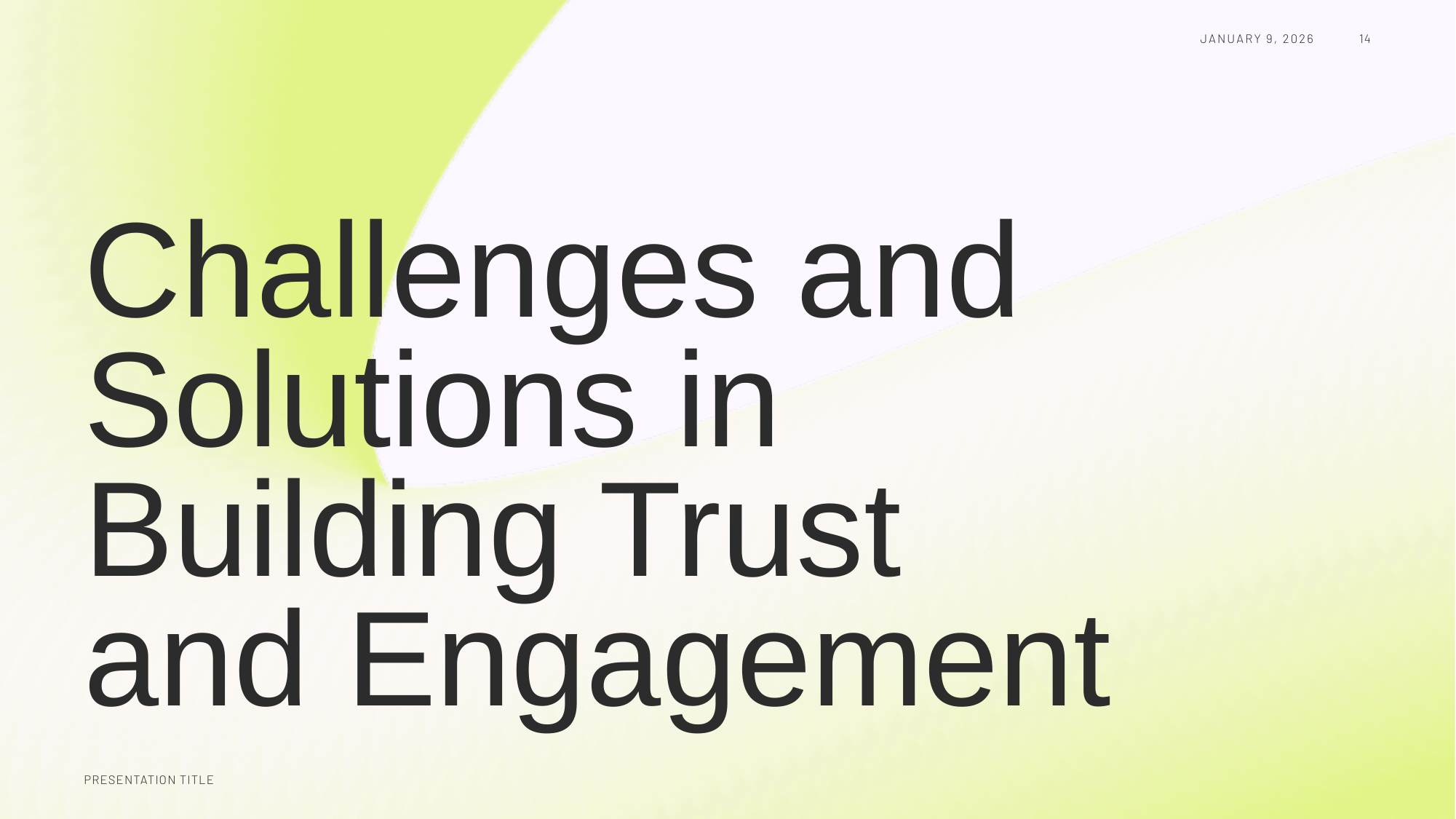

January 9, 2026
14
# Challenges and Solutions in Building Trust and Engagement
Presentation title